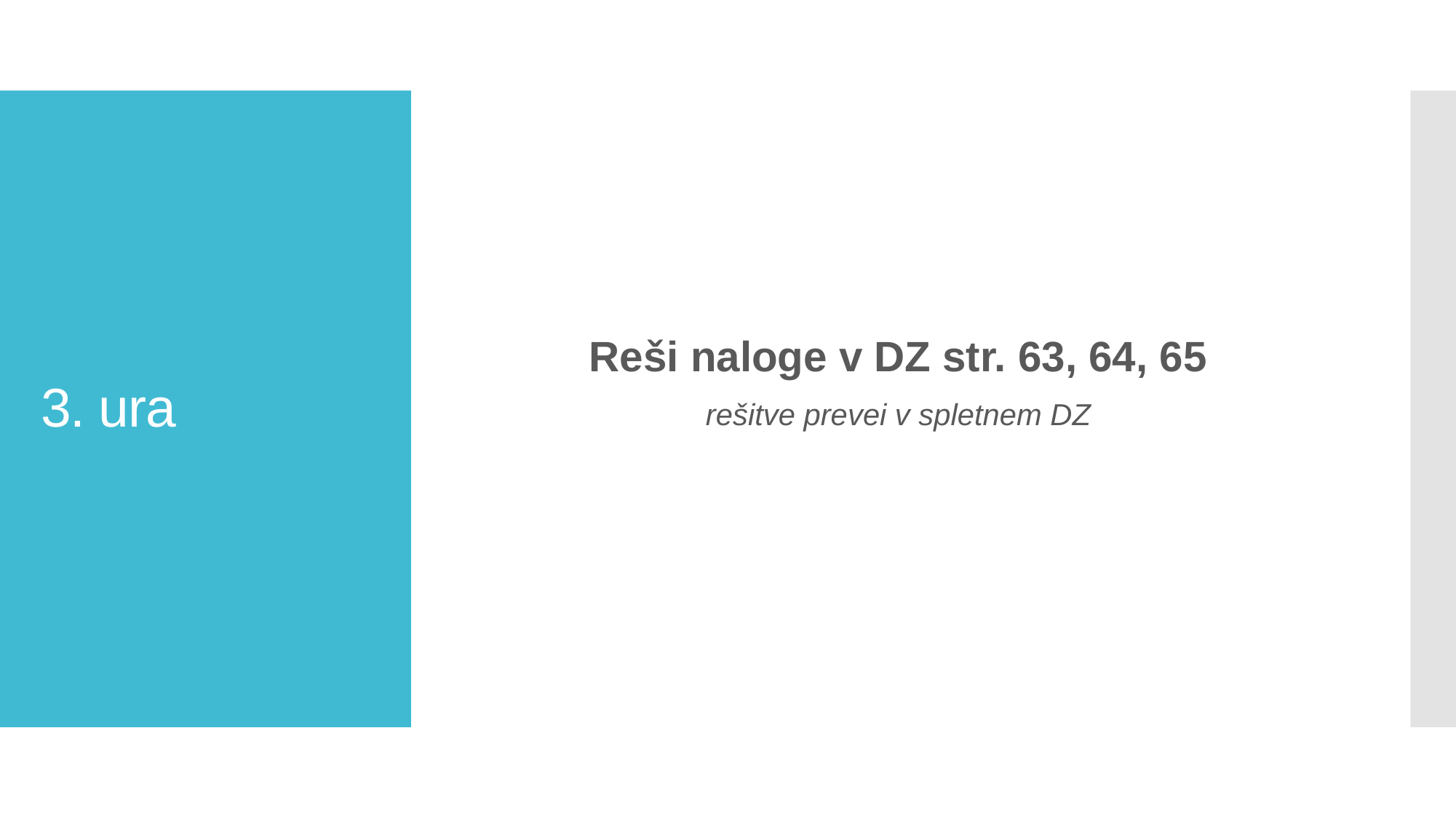

Reši naloge v DZ str. 63, 64, 65
rešitve prevei v spletnem DZ

# 3. ura